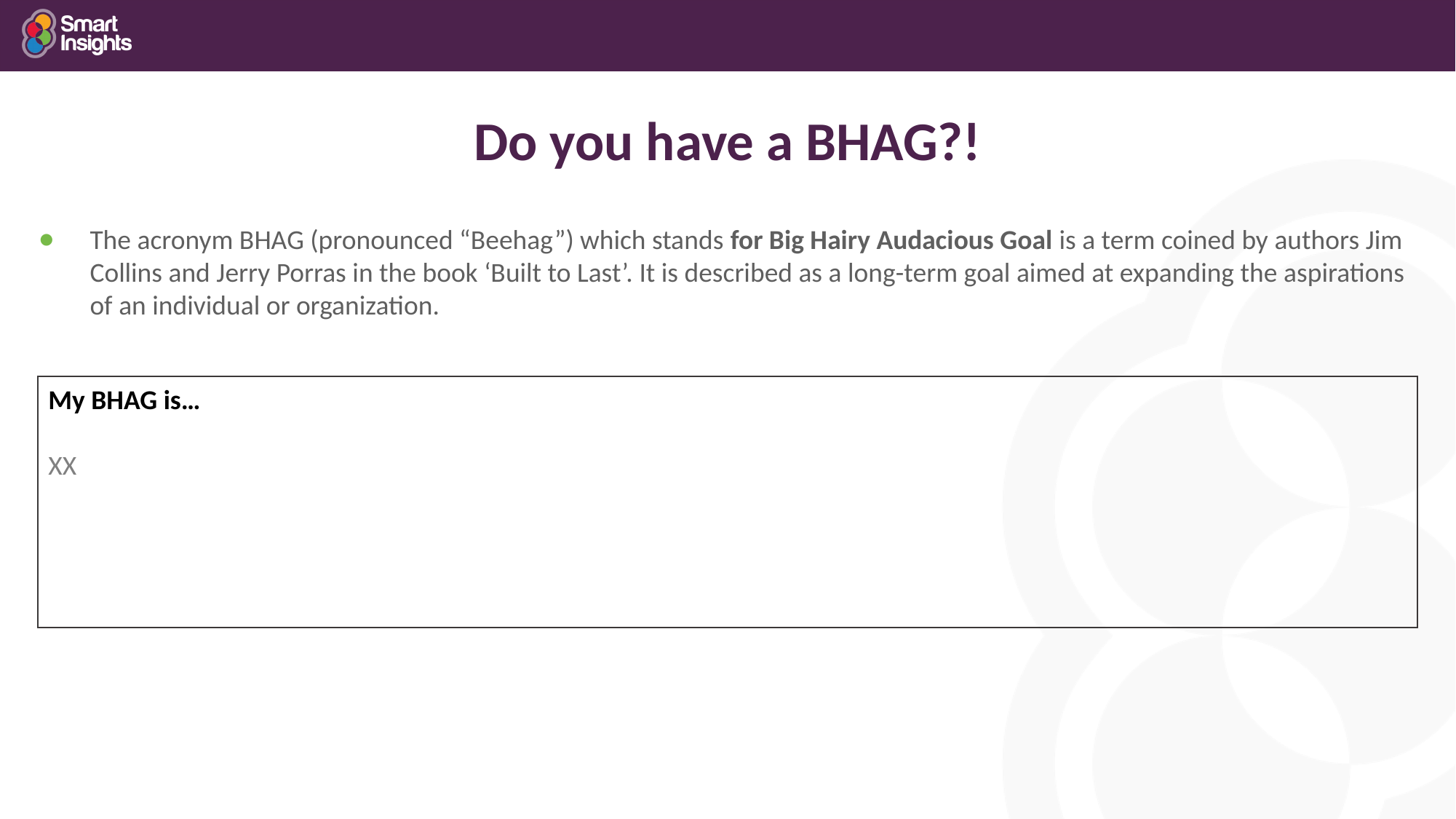

# Do you have a BHAG?!
The acronym BHAG (pronounced “Beehag”) which stands for Big Hairy Audacious Goal is a term coined by authors Jim Collins and Jerry Porras in the book ‘Built to Last’. It is described as a long-term goal aimed at expanding the aspirations of an individual or organization.
My BHAG is…
XX